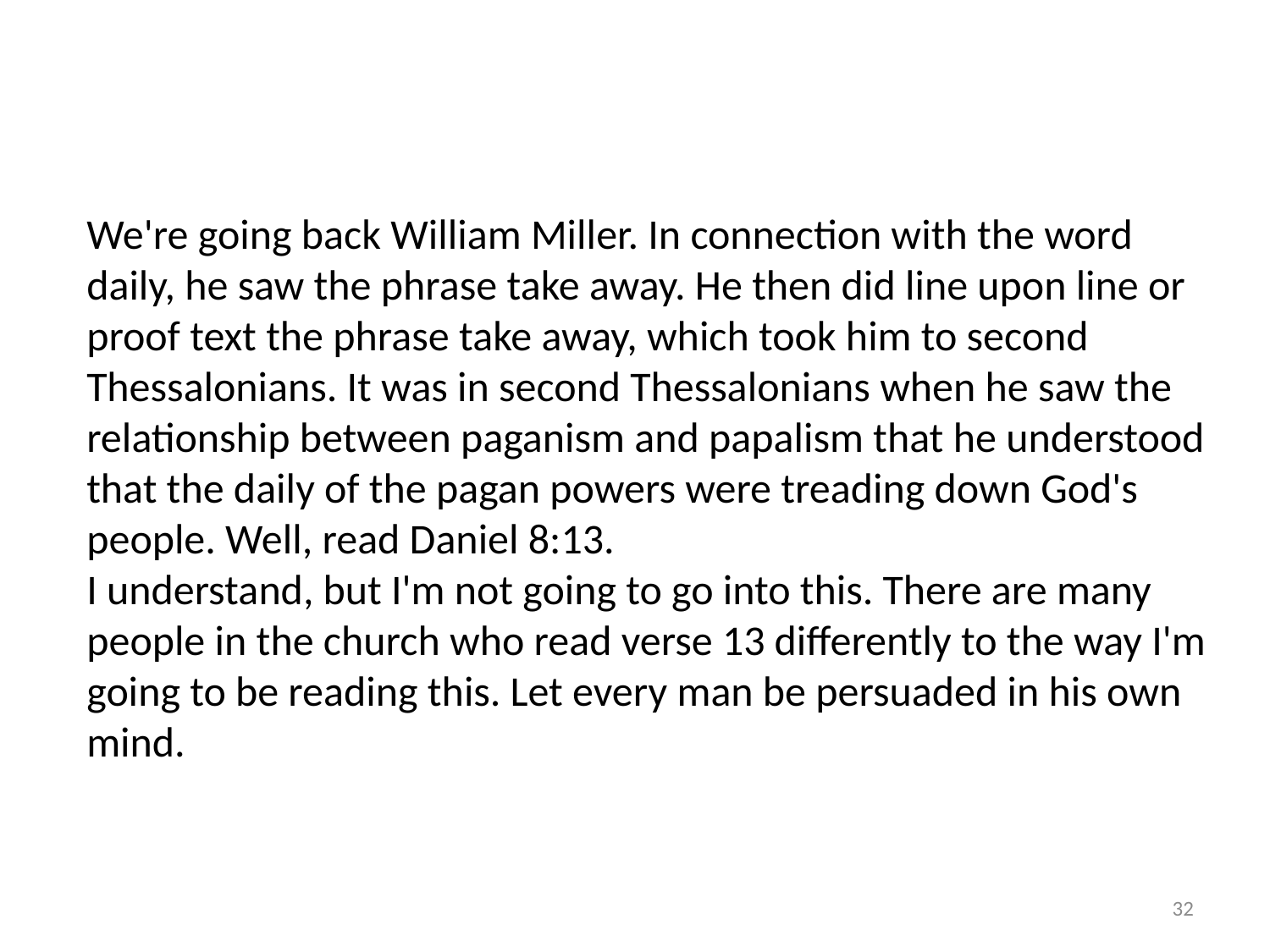

We're going back William Miller. In connection with the word daily, he saw the phrase take away. He then did line upon line or proof text the phrase take away, which took him to second Thessalonians. It was in second Thessalonians when he saw the relationship between paganism and papalism that he understood that the daily of the pagan powers were treading down God's people. Well, read Daniel 8:13.
I understand, but I'm not going to go into this. There are many people in the church who read verse 13 differently to the way I'm going to be reading this. Let every man be persuaded in his own mind.

32